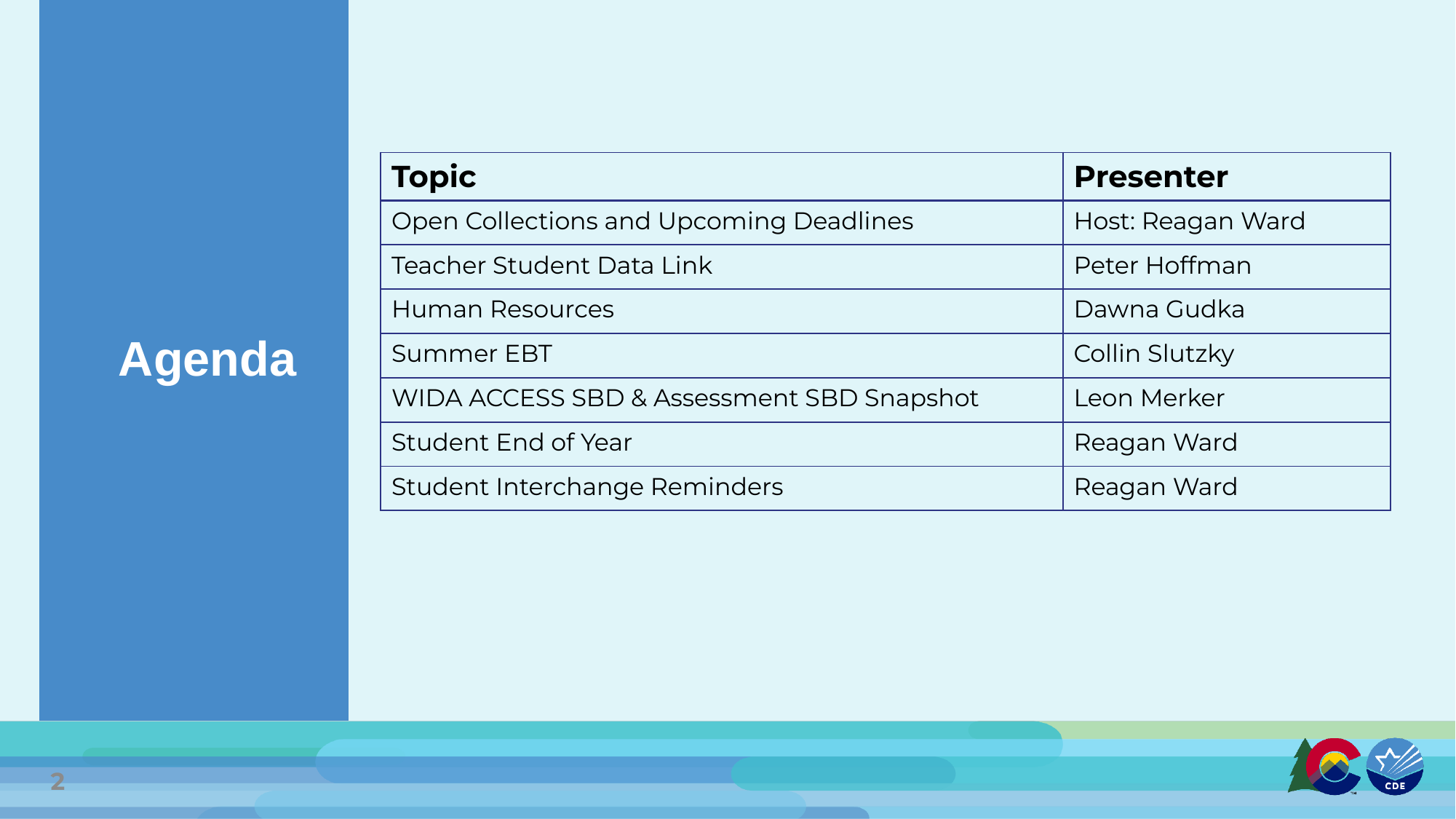

# Agenda
| Topic | Presenter |
| --- | --- |
| Open Collections and Upcoming Deadlines | Host: Reagan Ward |
| Teacher Student Data Link | Peter Hoffman |
| Human Resources | Dawna Gudka |
| Summer EBT | Collin Slutzky |
| WIDA ACCESS SBD & Assessment SBD Snapshot | Leon Merker |
| Student End of Year | Reagan Ward |
| Student Interchange Reminders | Reagan Ward |
2